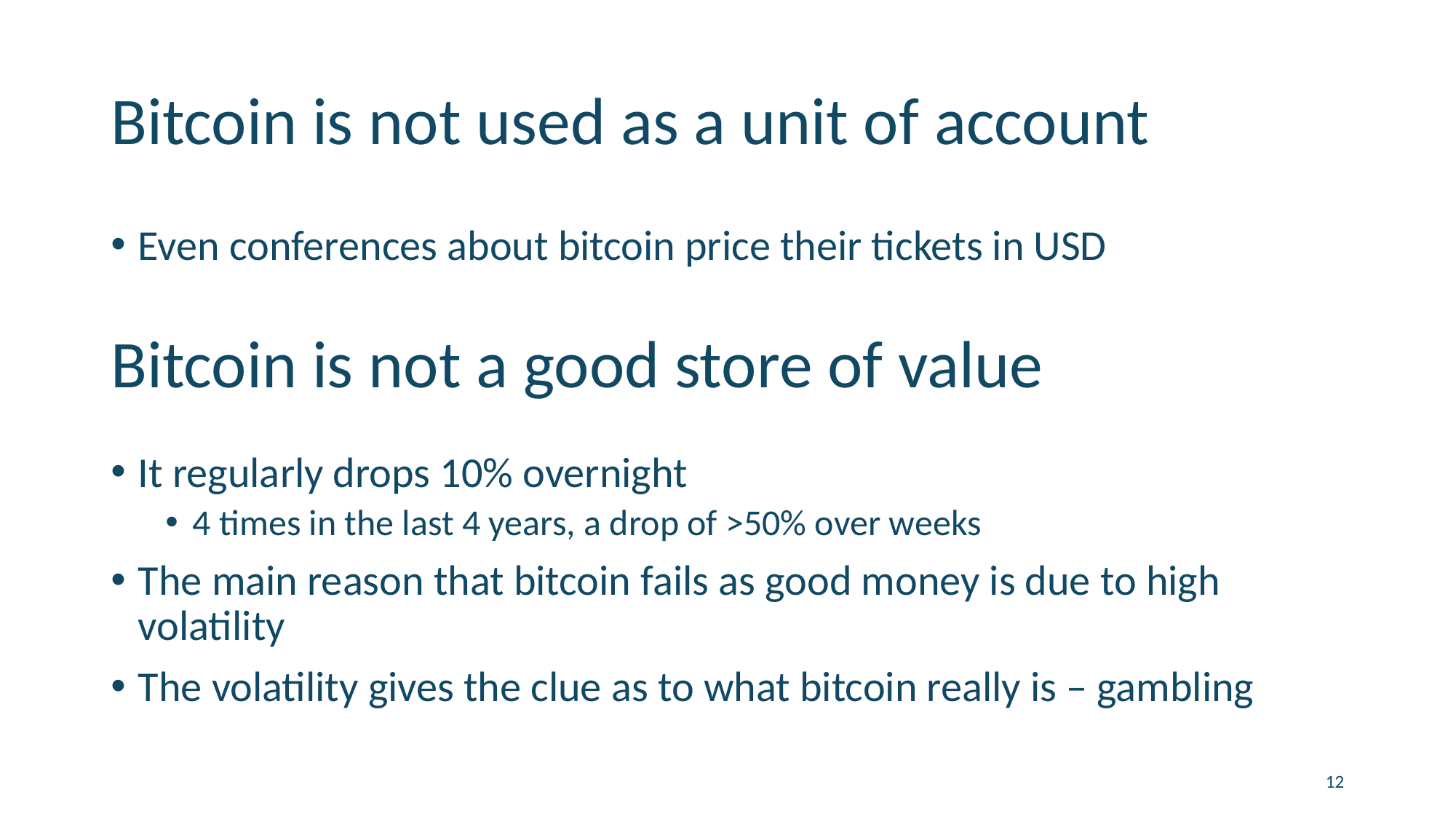

# Bitcoin is not used as a unit of account
Even conferences about bitcoin price their tickets in USD

Bitcoin is not a good store of value

It regularly drops 10% overnight
4 times in the last 4 years, a drop of >50% over weeks
The main reason that bitcoin fails as good money is due to high volatility
The volatility gives the clue as to what bitcoin really is – gambling
12